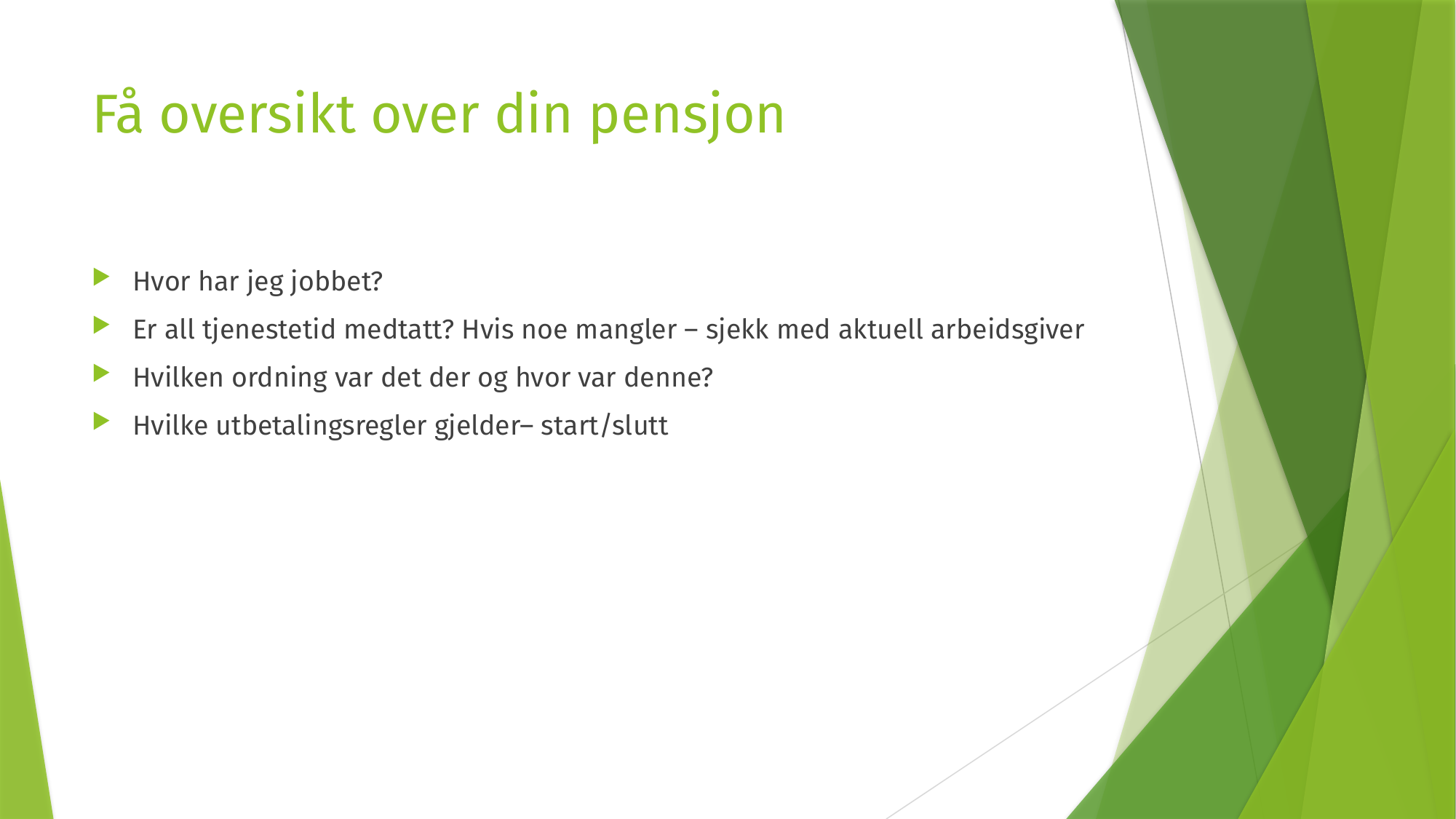

# Få oversikt over din pensjon
Hvor har jeg jobbet?
Er all tjenestetid medtatt? Hvis noe mangler – sjekk med aktuell arbeidsgiver
Hvilken ordning var det der og hvor var denne?
Hvilke utbetalingsregler gjelder– start/slutt